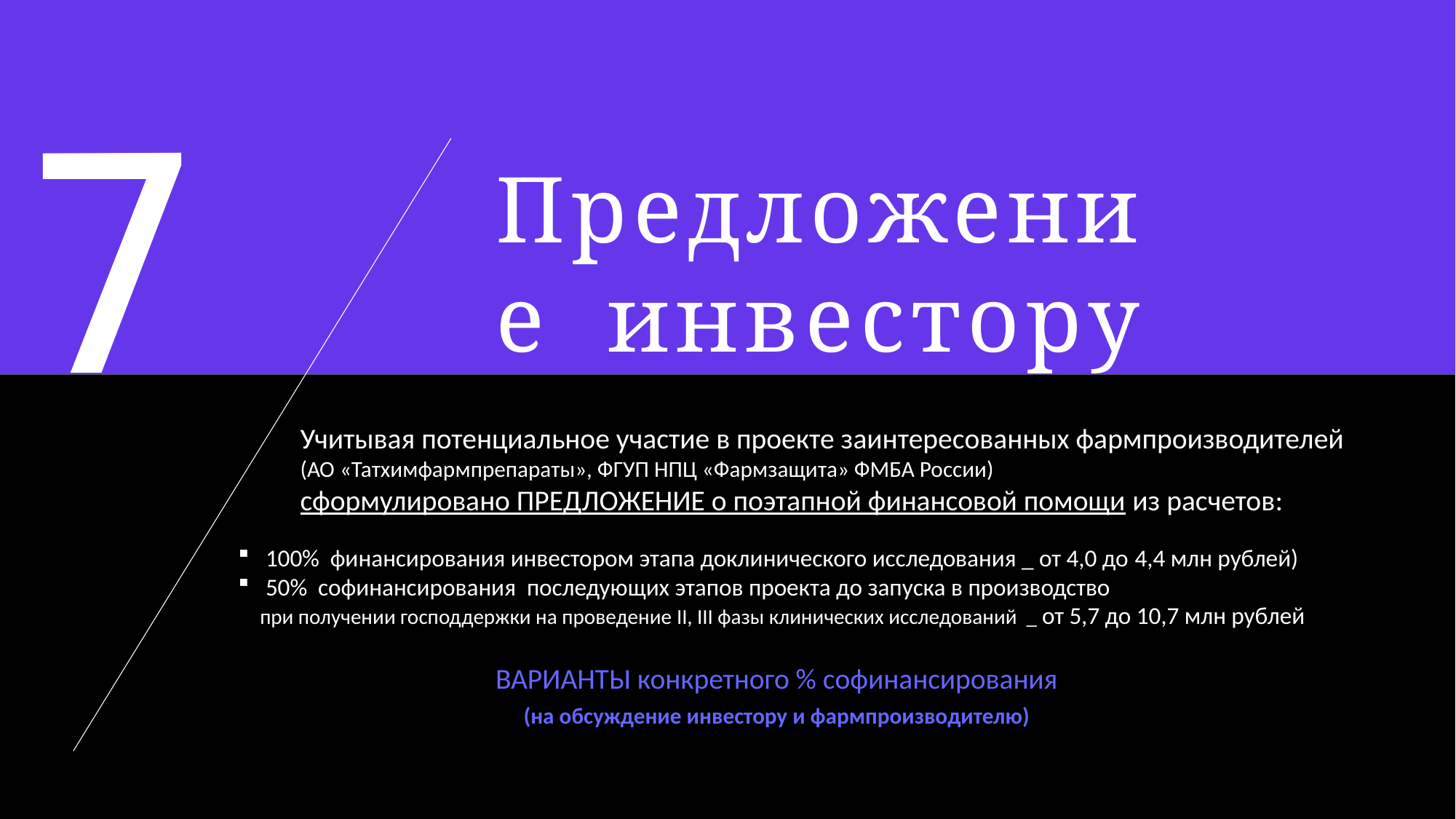

7

# Предложение  инвестору
Учитывая потенциальное участие в проекте заинтересованных фармпроизводителей
(АО «Татхимфармпрепараты», ФГУП НПЦ «Фармзащита» ФМБА России)
сформулировано ПРЕДЛОЖЕНИЕ о поэтапной финансовой помощи из расчетов:
   100%  финансирования инвестором этапа доклинического исследования _ от 4,0 до 4,4 млн рублей)
   50%  софинансирования  последующих этапов проекта до запуска в производство
    при получении господдержки на проведение II, III фазы клинических исследований  _ от 5,7 до 10,7 млн рублей
ВАРИАНТЫ конкретного % софинансирования
(на обсуждение инвестору и фармпроизводителю)